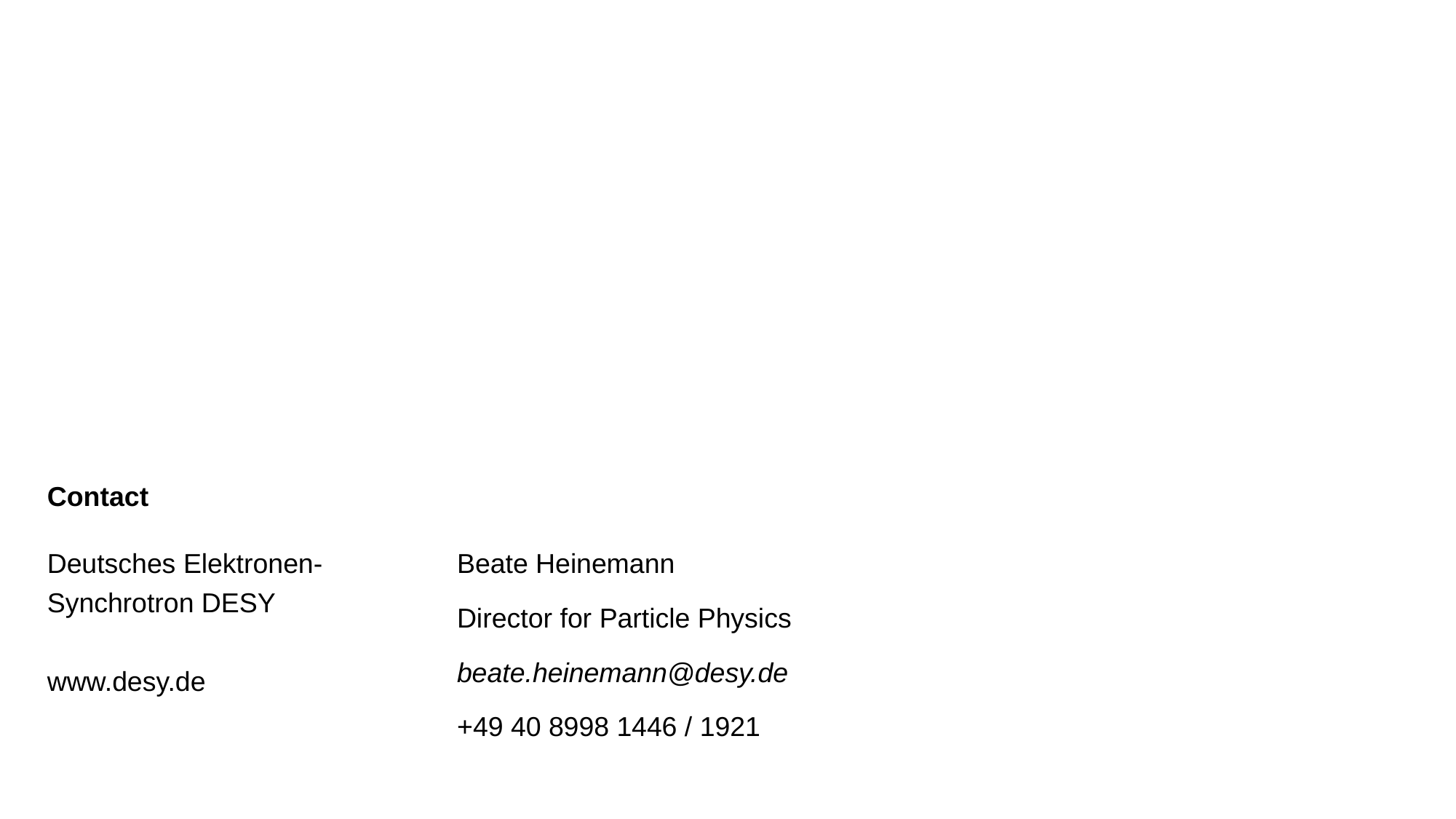

# Beate Heinemann
Director for Particle Physics
beate.heinemann@desy.de
+49 40 8998 1446 / 1921